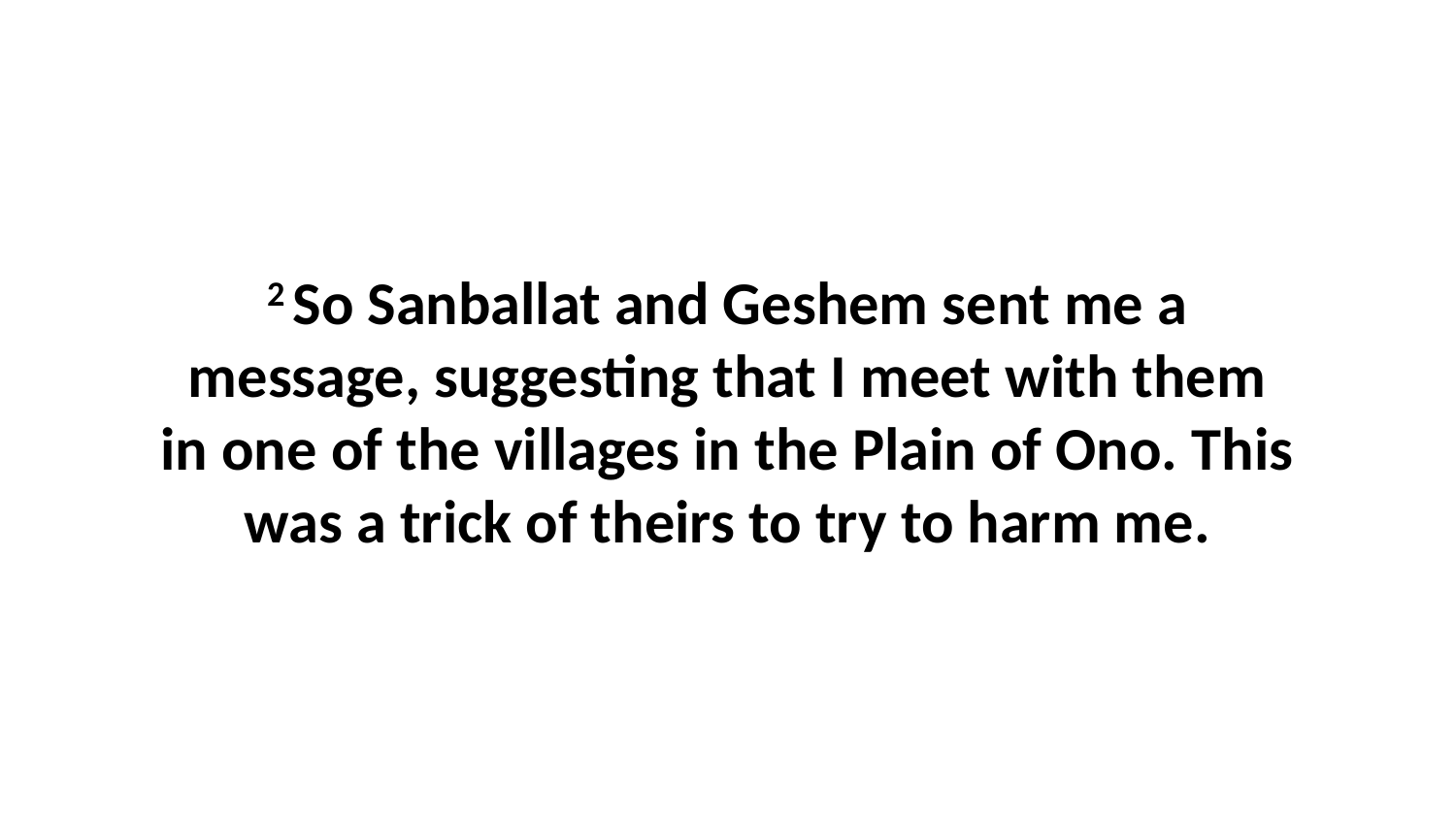

2 So Sanballat and Geshem sent me a message, suggesting that I meet with them in one of the villages in the Plain of Ono. This was a trick of theirs to try to harm me.